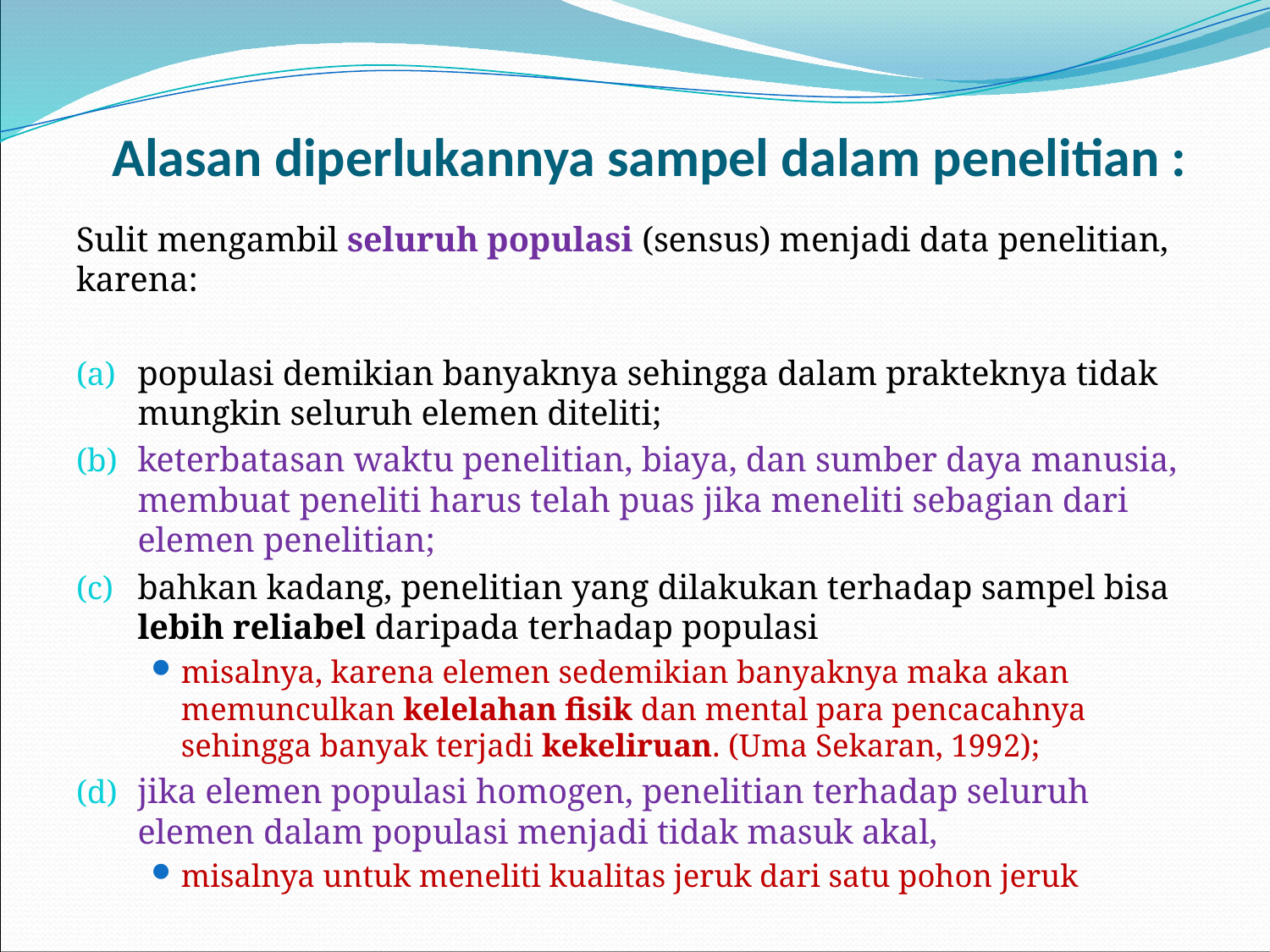

# Alasan diperlukannya sampel dalam penelitian :
Sulit mengambil seluruh populasi (sensus) menjadi data penelitian, karena:

populasi demikian banyaknya sehingga dalam prakteknya tidak mungkin seluruh elemen diteliti;
keterbatasan waktu penelitian, biaya, dan sumber daya manusia, membuat peneliti harus telah puas jika meneliti sebagian dari elemen penelitian;
bahkan kadang, penelitian yang dilakukan terhadap sampel bisa lebih reliabel daripada terhadap populasi
misalnya, karena elemen sedemikian banyaknya maka akan memunculkan kelelahan fisik dan mental para pencacahnya sehingga banyak terjadi kekeliruan. (Uma Sekaran, 1992);
jika elemen populasi homogen, penelitian terhadap seluruh elemen dalam populasi menjadi tidak masuk akal,
	misalnya untuk meneliti kualitas jeruk dari satu pohon jeruk